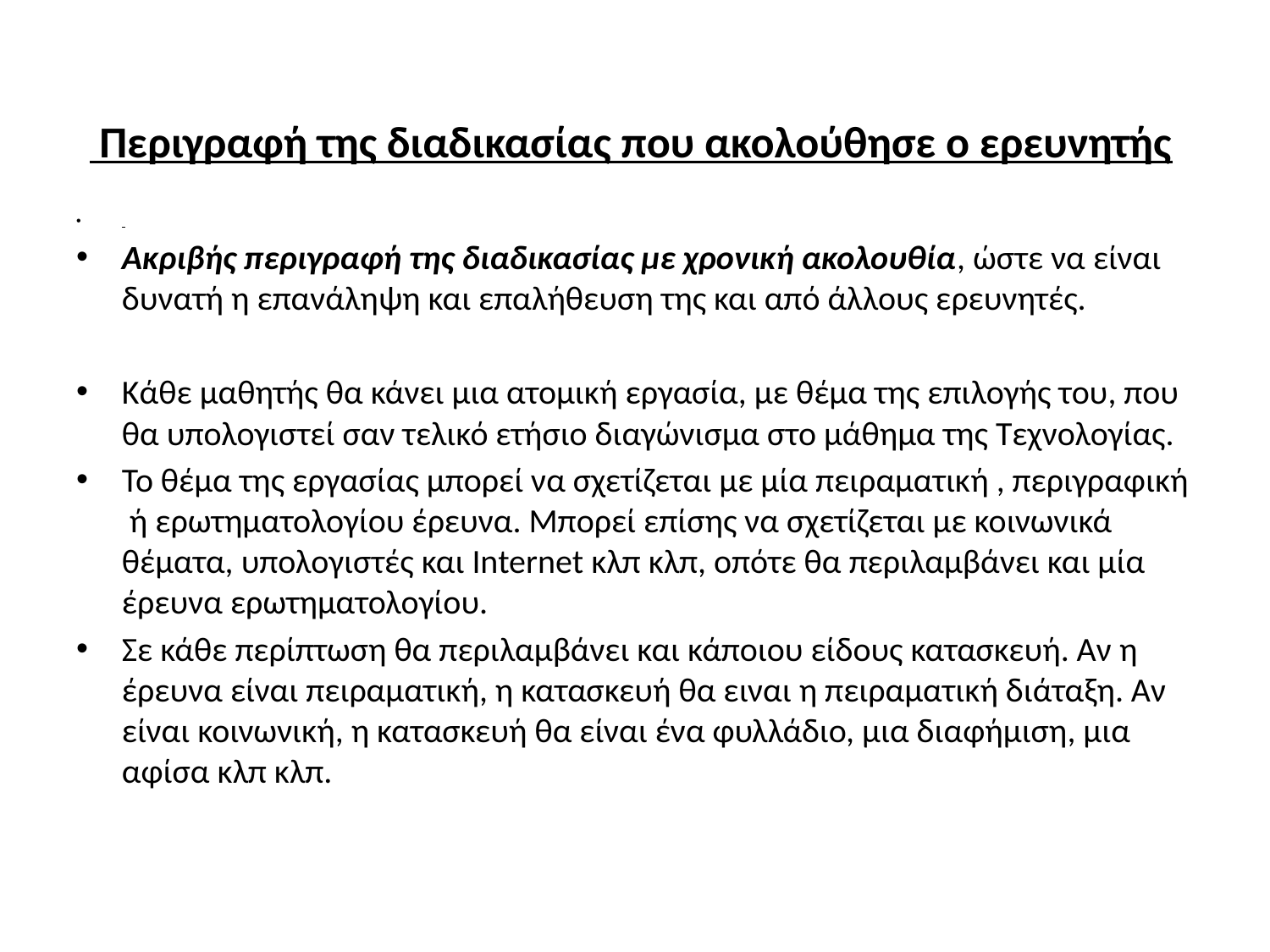

# Περιγραφή της διαδικασίας που ακολούθησε ο ερευνητής

Ακριβής περιγραφή της διαδικασίας με χρονική ακολουθία, ώστε να είναι δυνατή η επανάληψη και επαλήθευση της και από άλλους ερευνητές.

Κάθε μαθητής θα κάνει μια ατομική εργασία, με θέμα της επιλογής του, που θα υπολογιστεί σαν τελικό ετήσιο διαγώνισμα στο μάθημα της Τεχνολογίας.
Το θέμα της εργασίας μπορεί να σχετίζεται με μία πειραματική , περιγραφική  ή ερωτηματολογίου έρευνα. Μπορεί επίσης να σχετίζεται με κοινωνικά θέματα, υπολογιστές και Internet κλπ κλπ, οπότε θα περιλαμβάνει και μία έρευνα ερωτηματολογίου.
Σε κάθε περίπτωση θα περιλαμβάνει και κάποιου είδους κατασκευή. Αν η έρευνα είναι πειραματική, η κατασκευή θα ειναι η πειραματική διάταξη. Αν είναι κοινωνική, η κατασκευή θα είναι ένα φυλλάδιο, μια διαφήμιση, μια αφίσα κλπ κλπ.